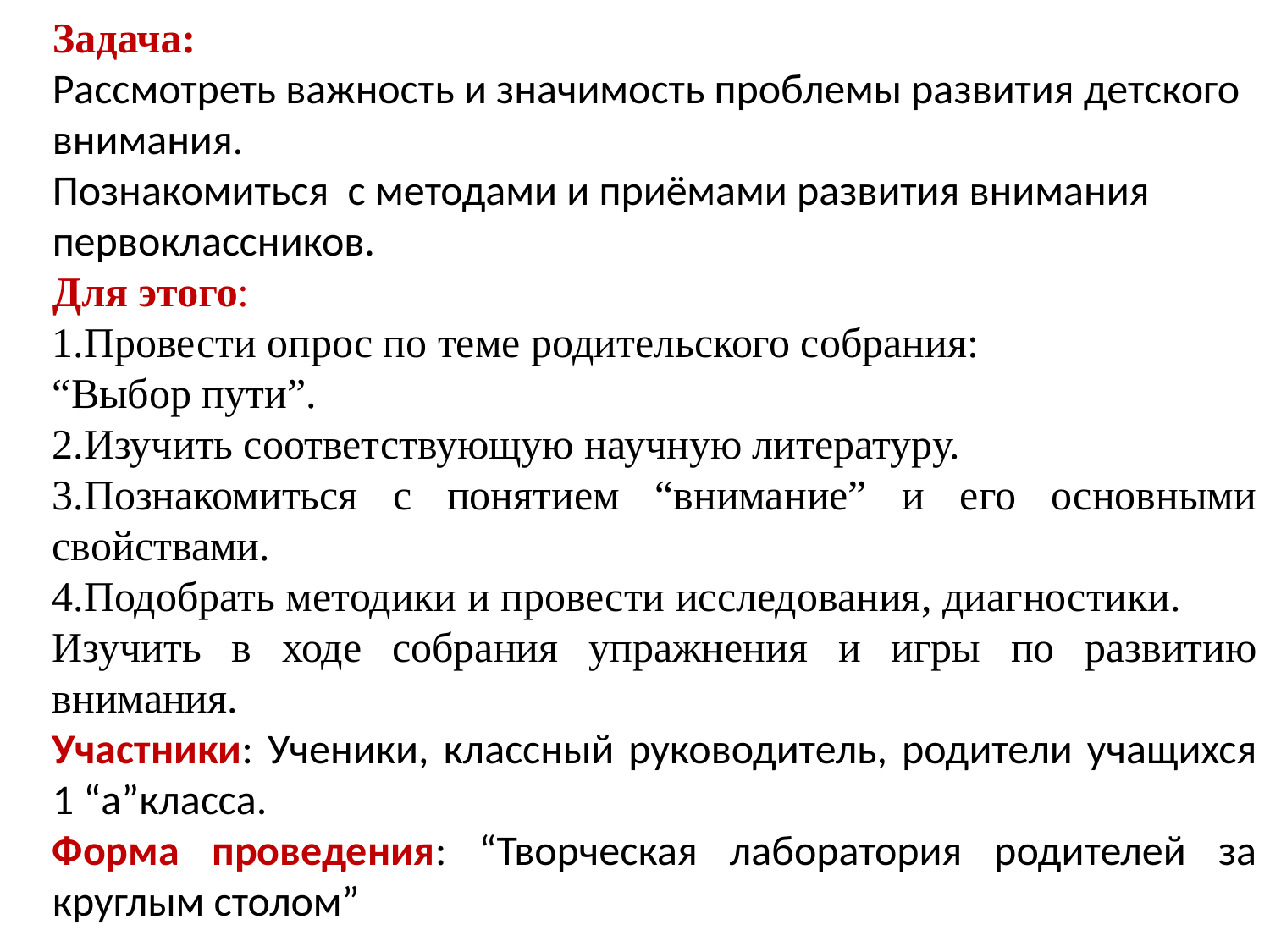

Задача:
Рассмотреть важность и значимость проблемы развития детского внимания.
Познакомиться  с методами и приёмами развития внимания первоклассников.
Для этого:
1.Провести опрос по теме родительского собрания:
“Выбор пути”.
2.Изучить соответствующую научную литературу.
3.Познакомиться с понятием “внимание” и его основными свойствами.
4.Подобрать методики и провести исследования, диагностики.
Изучить в ходе собрания упражнения и игры по развитию внимания.
Участники: Ученики, классный руководитель, родители учащихся 1 “а”класса.
Форма проведения: “Творческая лаборатория родителей за круглым столом”
#